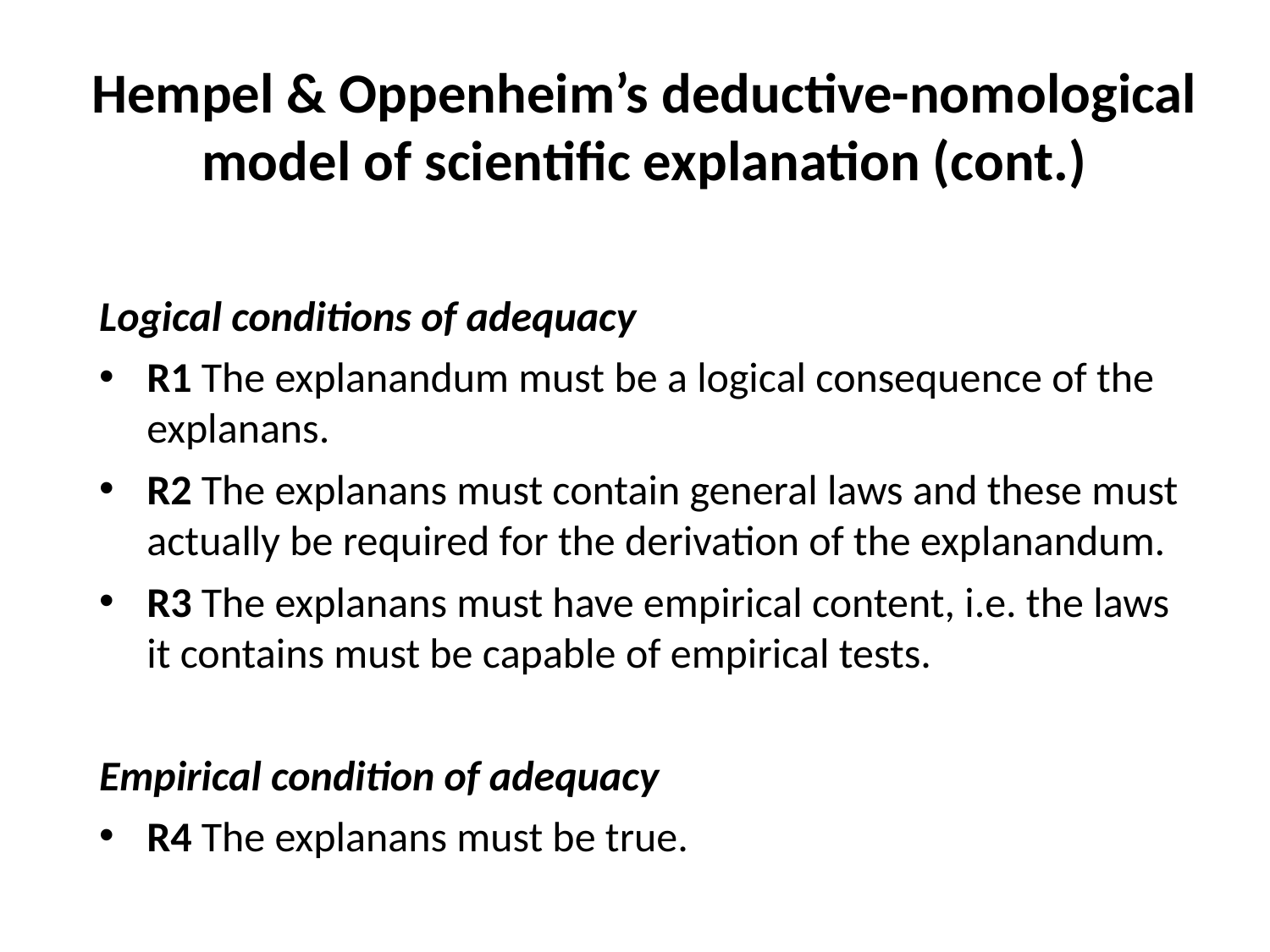

Hempel & Oppenheim’s deductive-nomological model of scientific explanation (cont.)
Logical conditions of adequacy
R1 The explanandum must be a logical consequence of the explanans.
R2 The explanans must contain general laws and these must actually be required for the derivation of the explanandum.
R3 The explanans must have empirical content, i.e. the laws it contains must be capable of empirical tests.

Empirical condition of adequacy
R4 The explanans must be true.